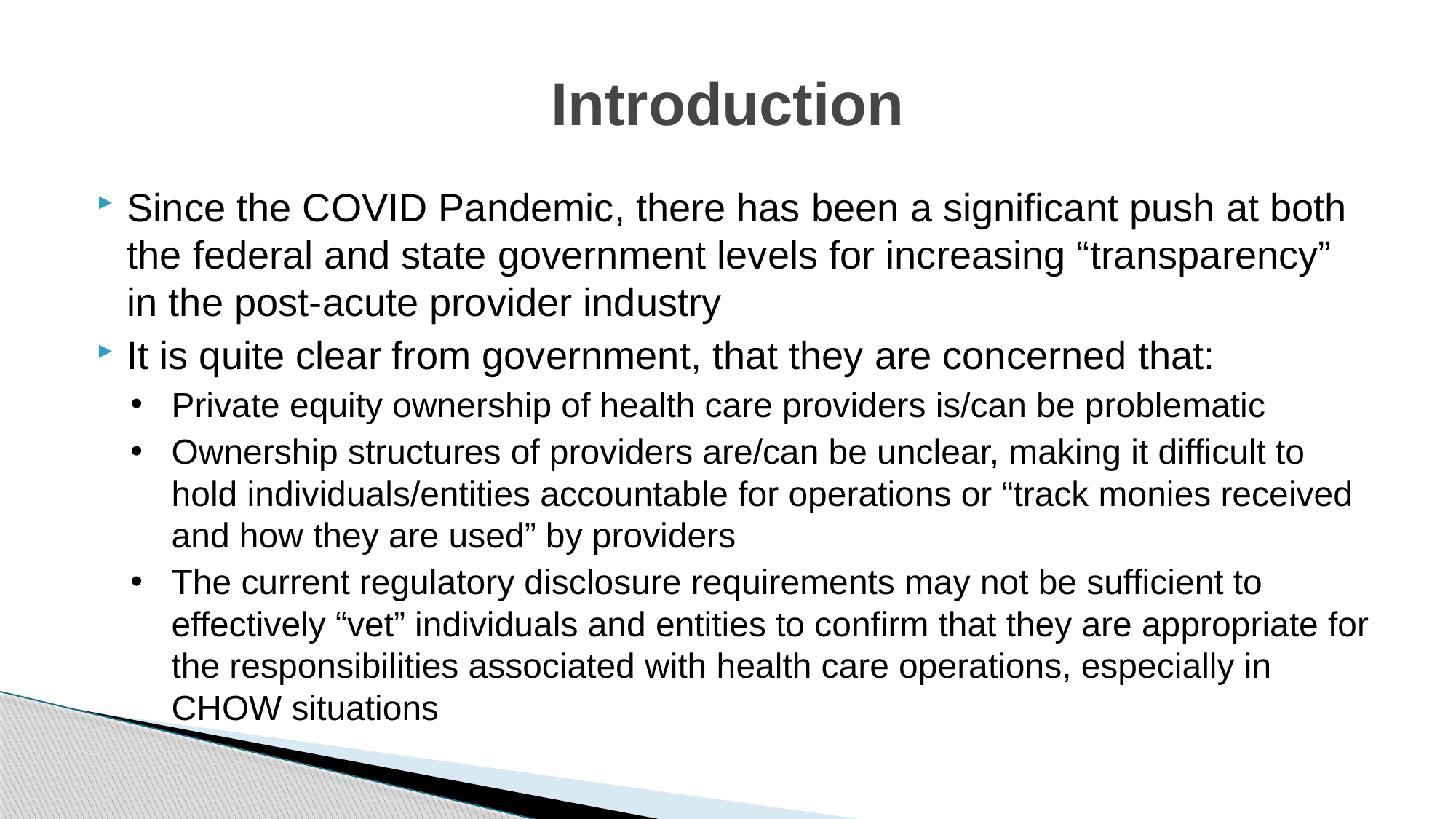

# Introduction
Since the COVID Pandemic, there has been a significant push at both the federal and state government levels for increasing “transparency” in the post-acute provider industry
It is quite clear from government, that they are concerned that:
Private equity ownership of health care providers is/can be problematic
Ownership structures of providers are/can be unclear, making it difficult to hold individuals/entities accountable for operations or “track monies received and how they are used” by providers
The current regulatory disclosure requirements may not be sufficient to effectively “vet” individuals and entities to confirm that they are appropriate for the responsibilities associated with health care operations, especially in CHOW situations